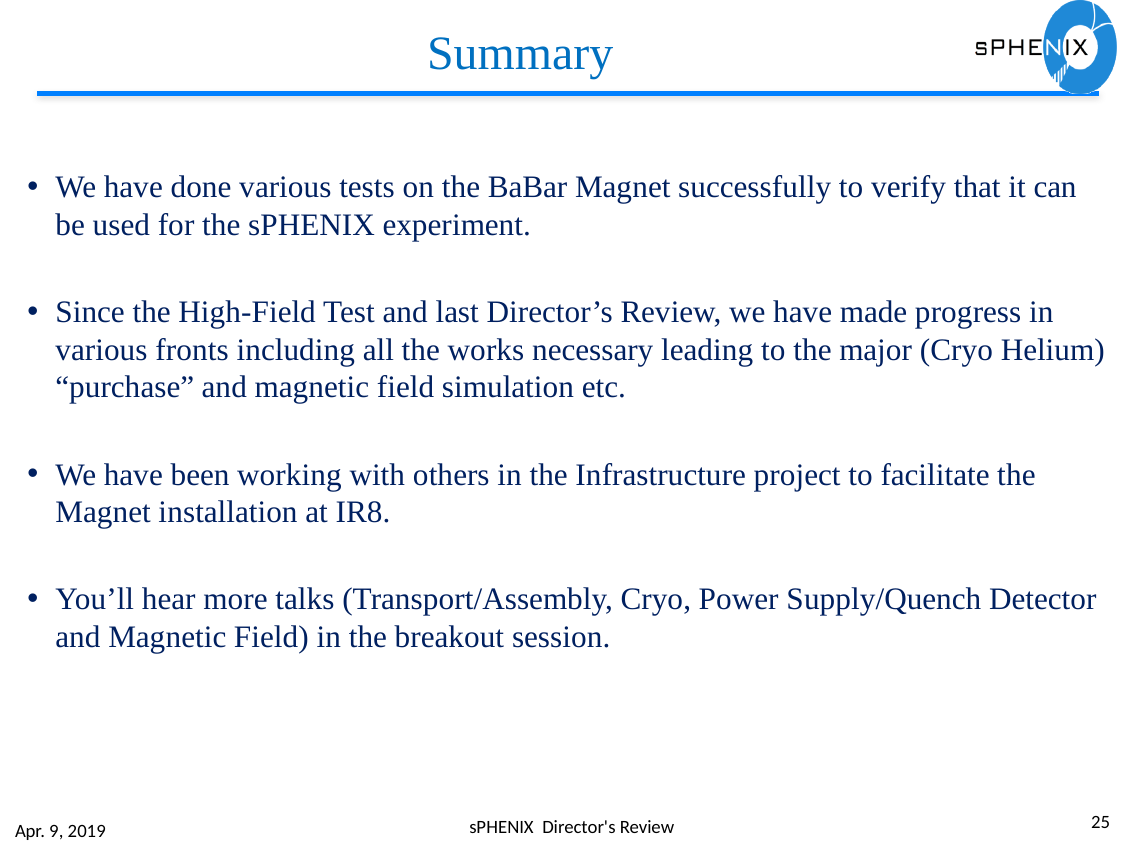

Summary
We have done various tests on the BaBar Magnet successfully to verify that it can be used for the sPHENIX experiment.

Since the High-Field Test and last Director’s Review, we have made progress in various fronts including all the works necessary leading to the major (Cryo Helium) “purchase” and magnetic field simulation etc.

We have been working with others in the Infrastructure project to facilitate the Magnet installation at IR8.

You’ll hear more talks (Transport/Assembly, Cryo, Power Supply/Quench Detector and Magnetic Field) in the breakout session.
25
sPHENIX  Director's Review
Apr. 9, 2019